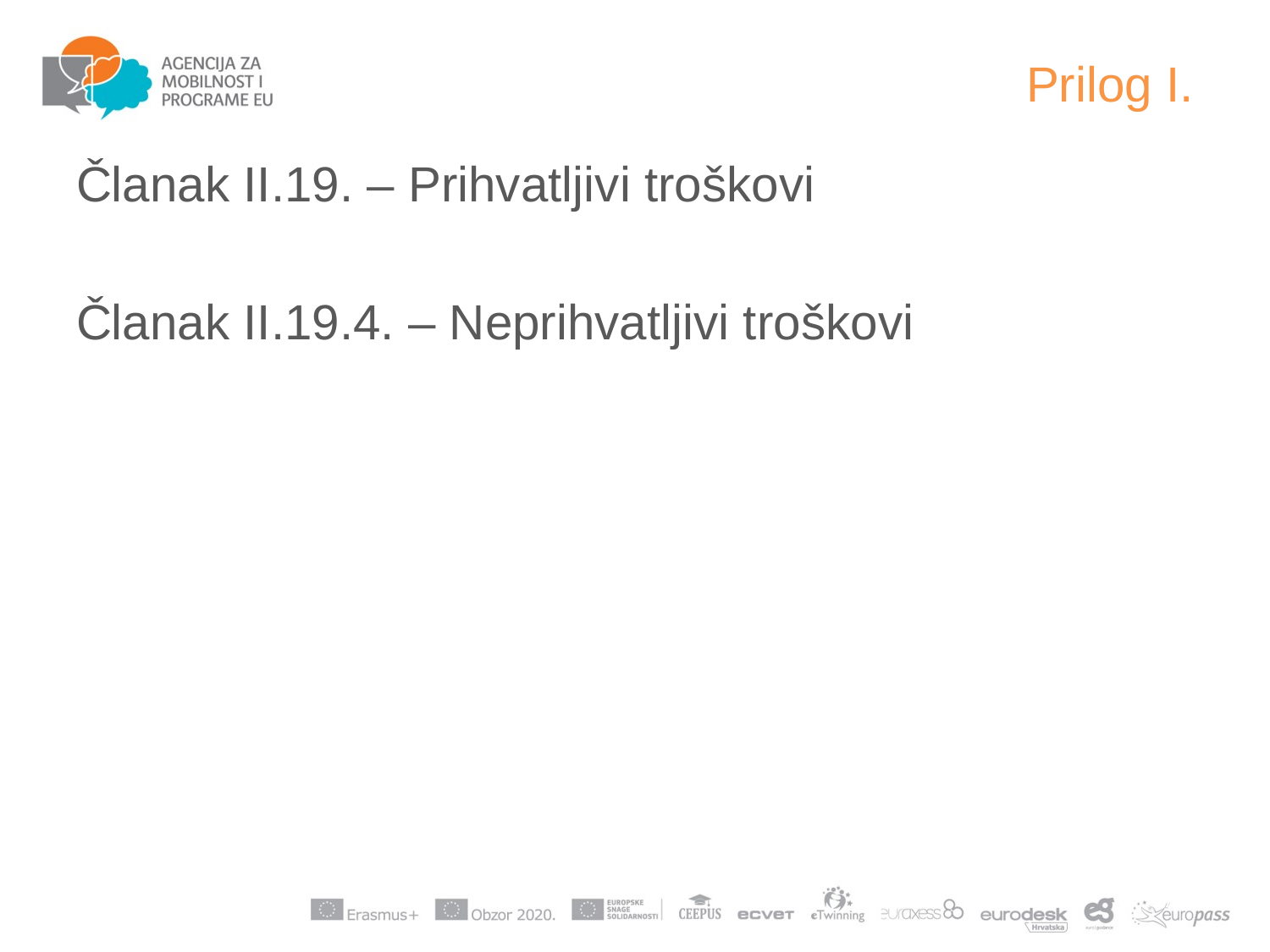

# Prilog I.
Članak II.19. – Prihvatljivi troškovi

Članak II.19.4. – Neprihvatljivi troškovi